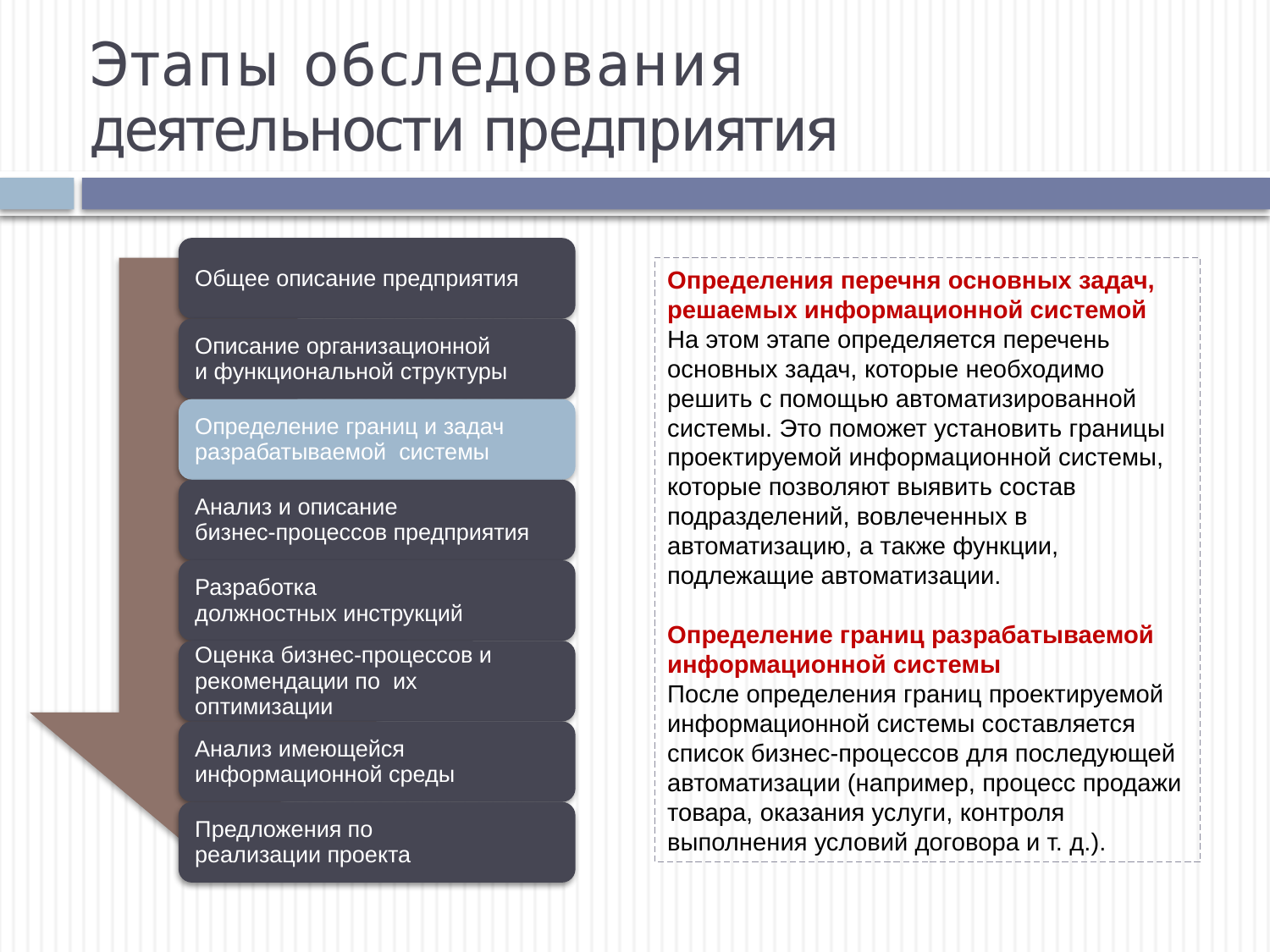

# Этапы обследования деятельности предприятия
Общее описание предприятия
Анализ и описание
бизнес-процессов предприятия
Разработка
должностных инструкций
Оценка бизнес-процессов и
рекомендации по  их оптимизации
Анализ имеющейся
информационной среды
Предложения по
реализации проекта
Описание организационной
и функциональной структуры
Определение границ и задач
разрабатываемой  системы

Определения перечня основных задач, решаемых информационной системой
На этом этапе определяется перечень основных задач, которые необходимо решить с помощью автоматизированной системы. Это поможет установить границы проектируемой информационной системы, которые позволяют выявить состав подразделений, вовлеченных в автоматизацию, а также функции, подлежащие автоматизации.

Определение границ разрабатываемой информационной системы
После определения границ проектируемой информационной системы составляется список бизнес-процессов для последующей автоматизации (например, процесс продажи товара, оказания услуги, контроля выполнения условий договора и т. д.).